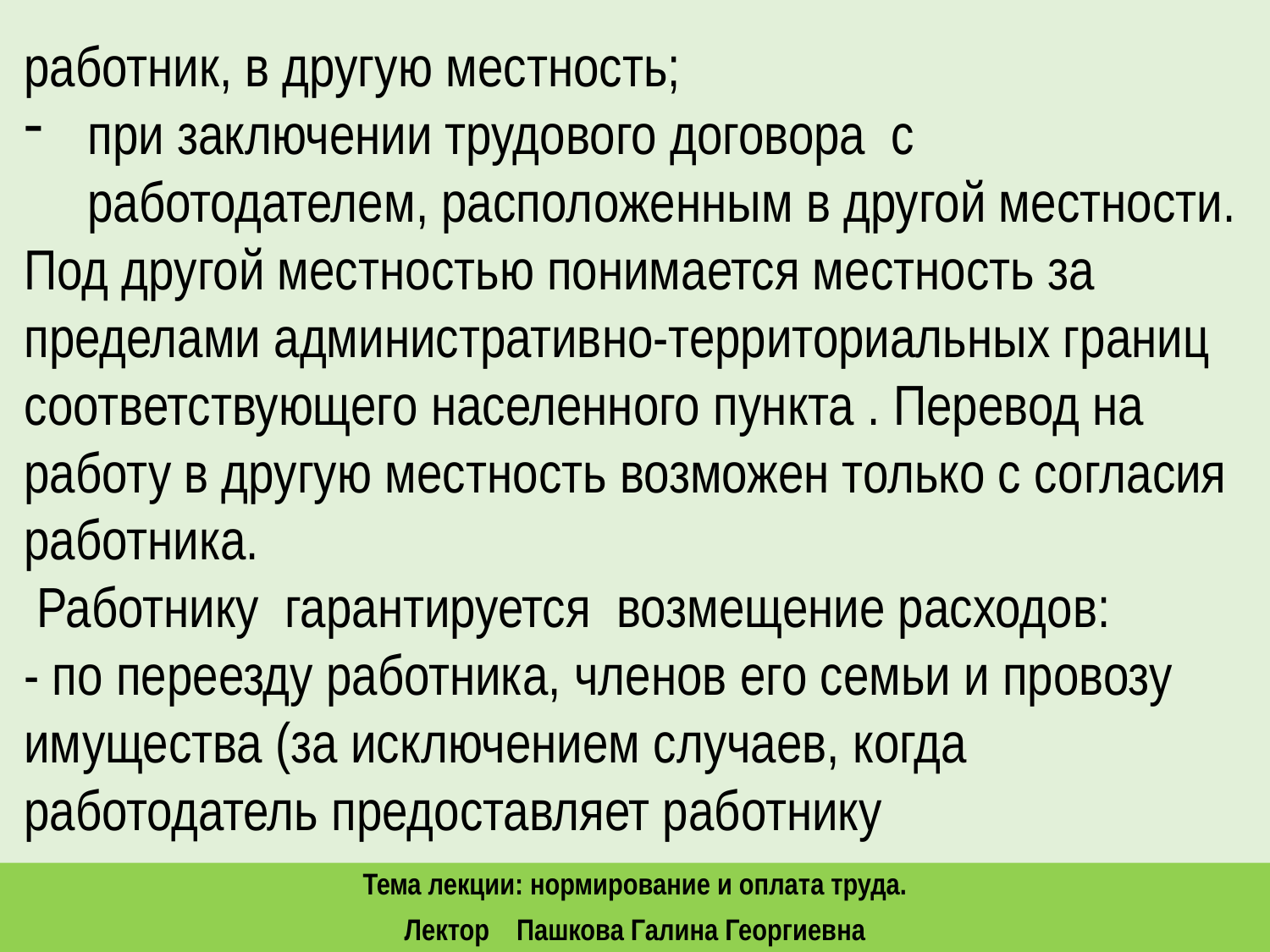

работник, в другую местность;
при заключении трудового договора  с работодателем, расположенным в другой местности.
Под другой местностью понимается местность за пределами административно-территориальных границ соответствующего населенного пункта . Перевод на работу в другую местность возможен только с согласия работника.
 Работнику  гарантируется  возмещение расходов:
- по переезду работника, членов его семьи и провозу имущества (за исключением случаев, когда работодатель предоставляет работнику

Тема лекции: нормирование и оплата труда.
Лектор    Пашкова Галина Георгиевна